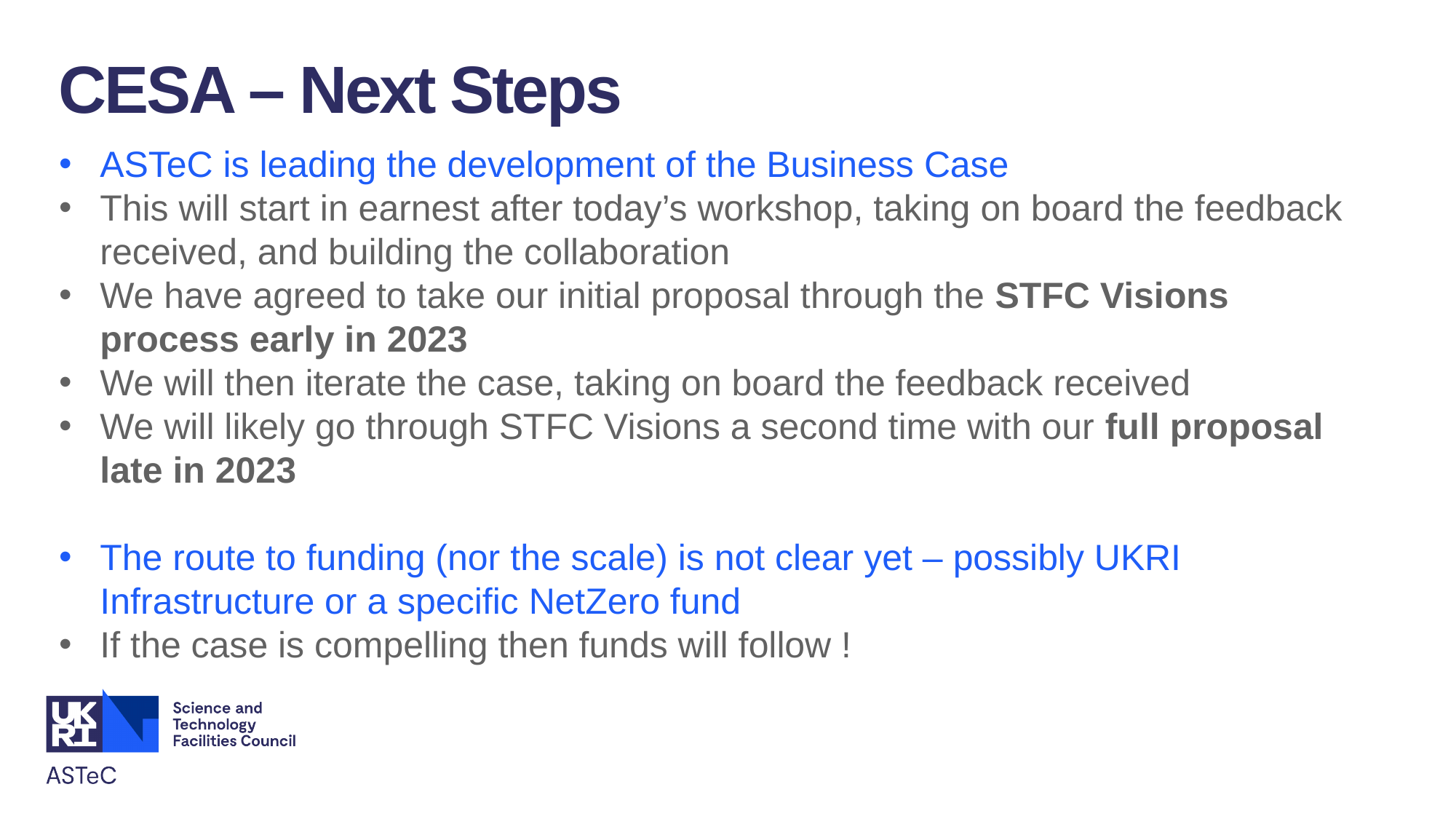

CESA – Next Steps
ASTeC is leading the development of the Business Case
This will start in earnest after today’s workshop, taking on board the feedback received, and building the collaboration
We have agreed to take our initial proposal through the STFC Visions process early in 2023
We will then iterate the case, taking on board the feedback received
We will likely go through STFC Visions a second time with our full proposal late in 2023

The route to funding (nor the scale) is not clear yet – possibly UKRI Infrastructure or a specific NetZero fund
If the case is compelling then funds will follow !